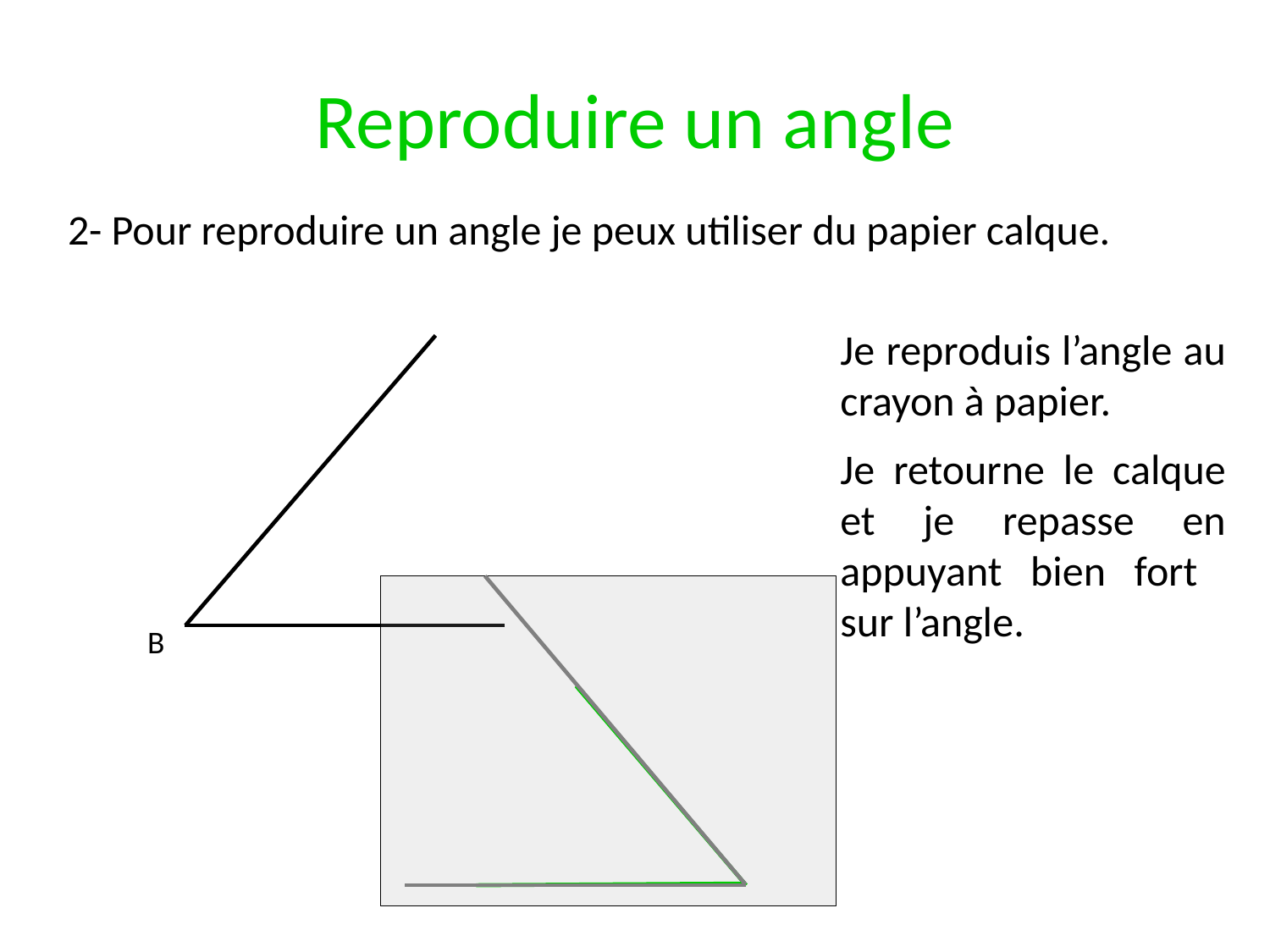

# Reproduire un angle
2- Pour reproduire un angle je peux utiliser du papier calque.
Je reproduis l’angle au crayon à papier.
Je retourne le calque et je repasse en appuyant bien fort  sur l’angle.

B